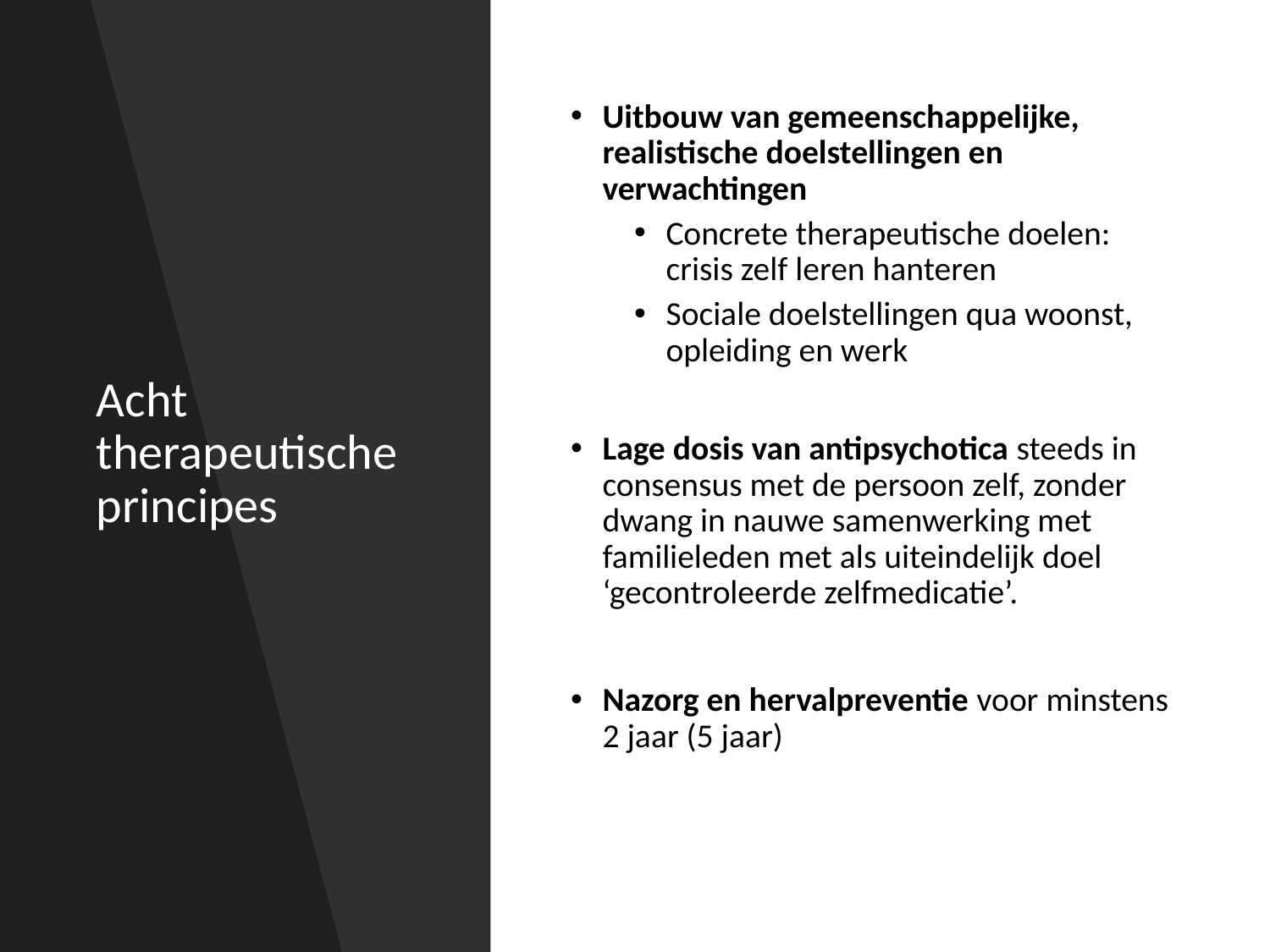

# Acht therapeutische principes
Uitbouw van gemeenschappelijke, realistische doelstellingen en verwachtingen
Concrete therapeutische doelen: crisis zelf leren hanteren
Sociale doelstellingen qua woonst, opleiding en werk

Lage dosis van antipsychotica steeds in consensus met de persoon zelf, zonder dwang in nauwe samenwerking met familieleden met als uiteindelijk doel ‘gecontroleerde zelfmedicatie’.

Nazorg en hervalpreventie voor minstens 2 jaar (5 jaar)